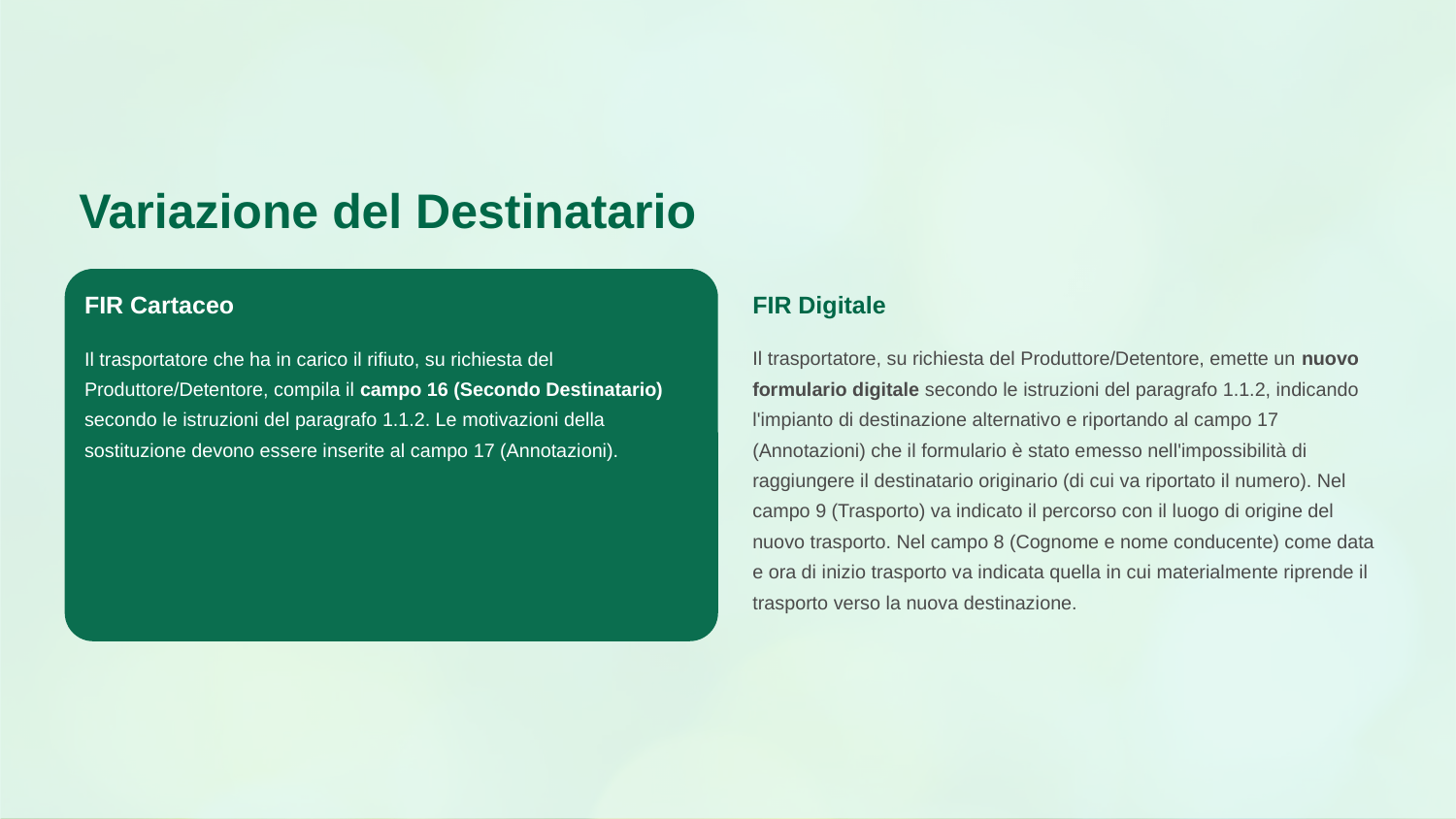

Variazione del Destinatario

FIR Cartaceo
FIR Digitale
Il trasportatore che ha in carico il rifiuto, su richiesta del Produttore/Detentore, compila il campo 16 (Secondo Destinatario) secondo le istruzioni del paragrafo 1.1.2. Le motivazioni della sostituzione devono essere inserite al campo 17 (Annotazioni).
Il trasportatore, su richiesta del Produttore/Detentore, emette un nuovo formulario digitale secondo le istruzioni del paragrafo 1.1.2, indicando l'impianto di destinazione alternativo e riportando al campo 17 (Annotazioni) che il formulario è stato emesso nell'impossibilità di raggiungere il destinatario originario (di cui va riportato il numero). Nel campo 9 (Trasporto) va indicato il percorso con il luogo di origine del nuovo trasporto. Nel campo 8 (Cognome e nome conducente) come data e ora di inizio trasporto va indicata quella in cui materialmente riprende il trasporto verso la nuova destinazione.